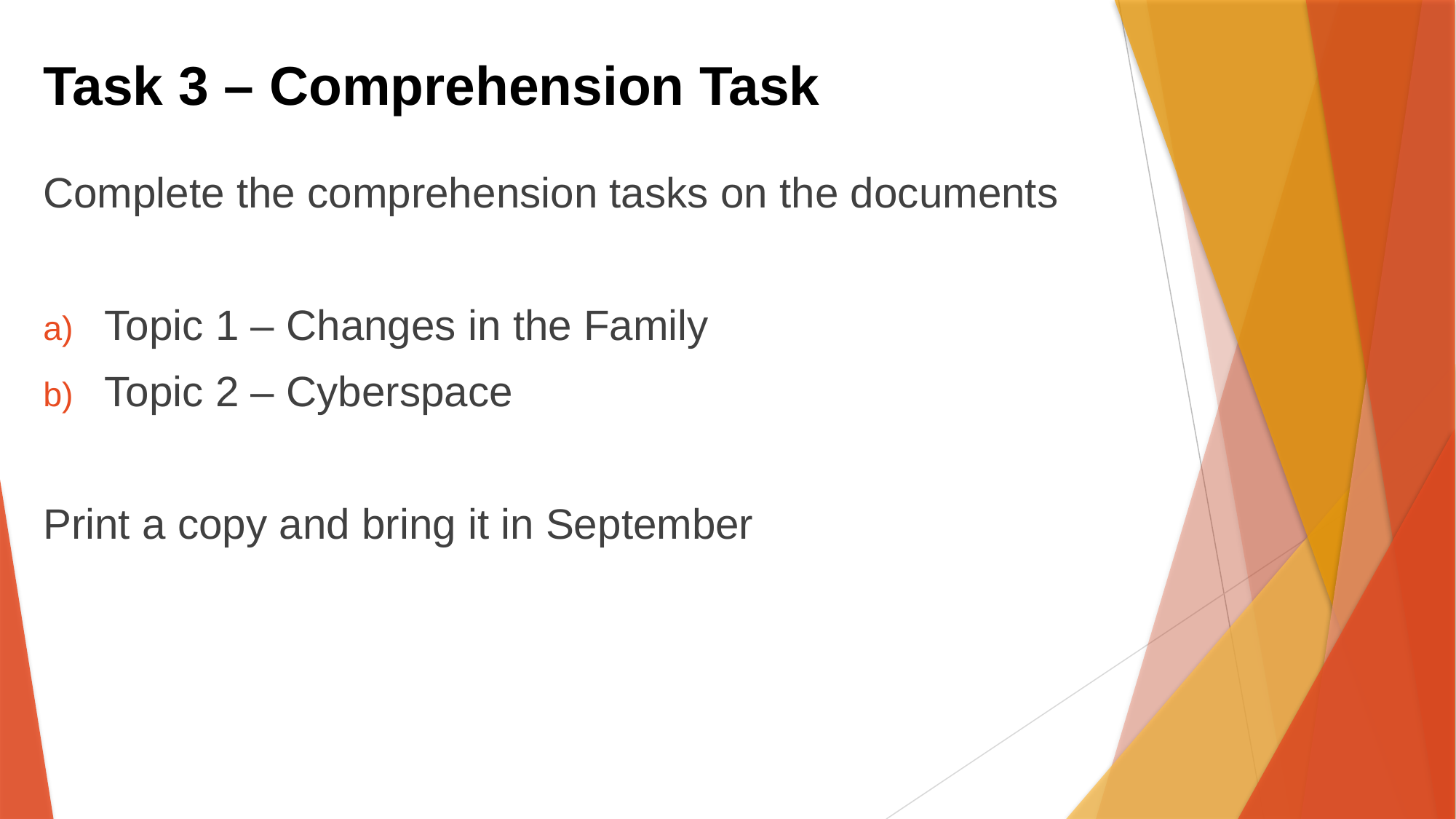

Task 3 – Comprehension Task
Complete the comprehension tasks on the documents

Topic 1 – Changes in the Family
Topic 2 – Cyberspace

Print a copy and bring it in September